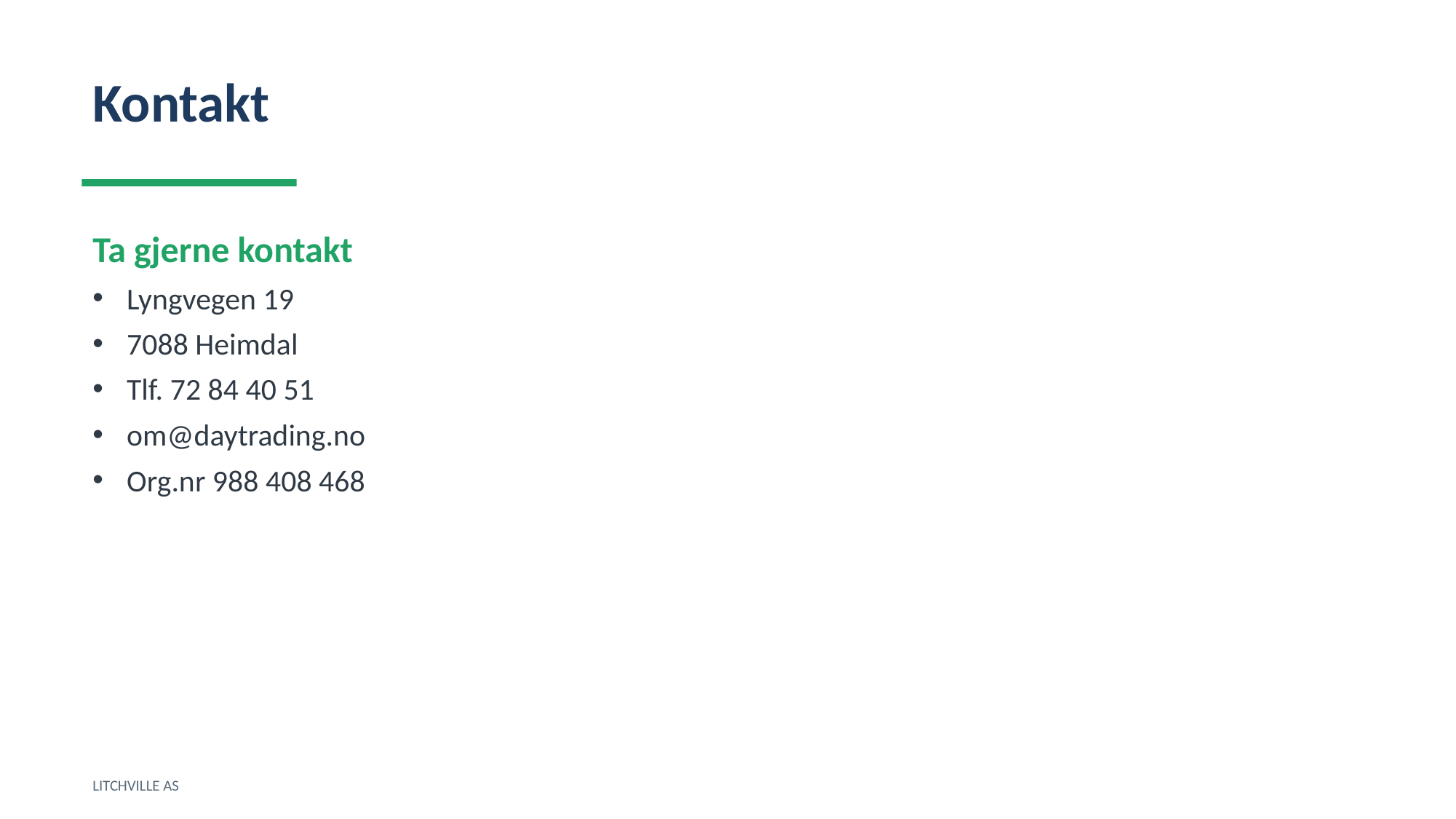

Kontakt

Ta gjerne kontakt
Lyngvegen 19
7088 Heimdal
Tlf. 72 84 40 51
om@daytrading.no
Org.nr 988 408 468
LITCHVILLE AS